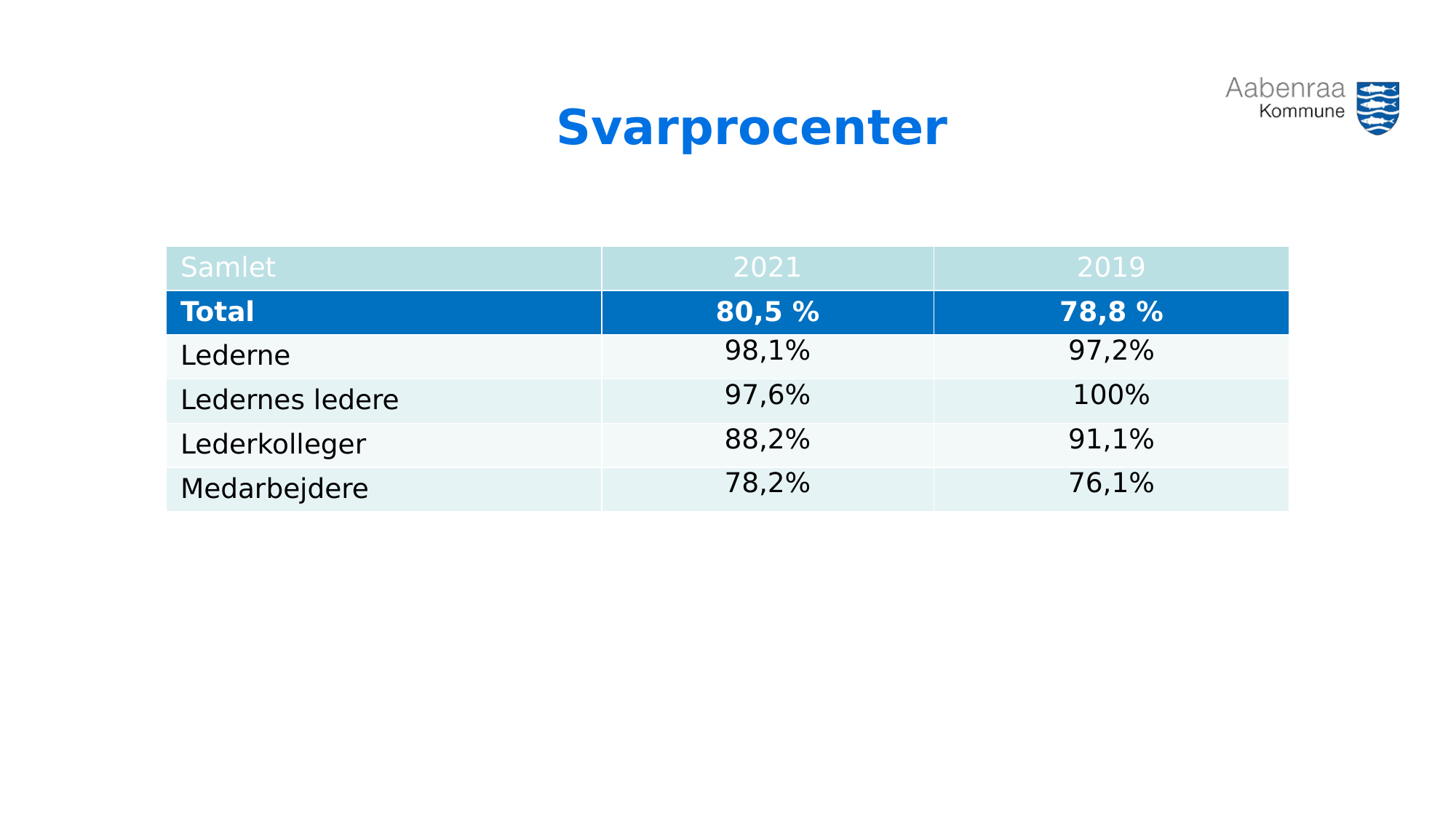

# Svarprocenter
| Samlet | 2021 | 2019 |
| --- | --- | --- |
| Total | 80,5 % | 78,8 % |
| Lederne | 98,1% | 97,2% |
| Ledernes ledere | 97,6% | 100% |
| Lederkolleger | 88,2% | 91,1% |
| Medarbejdere | 78,2% | 76,1% |